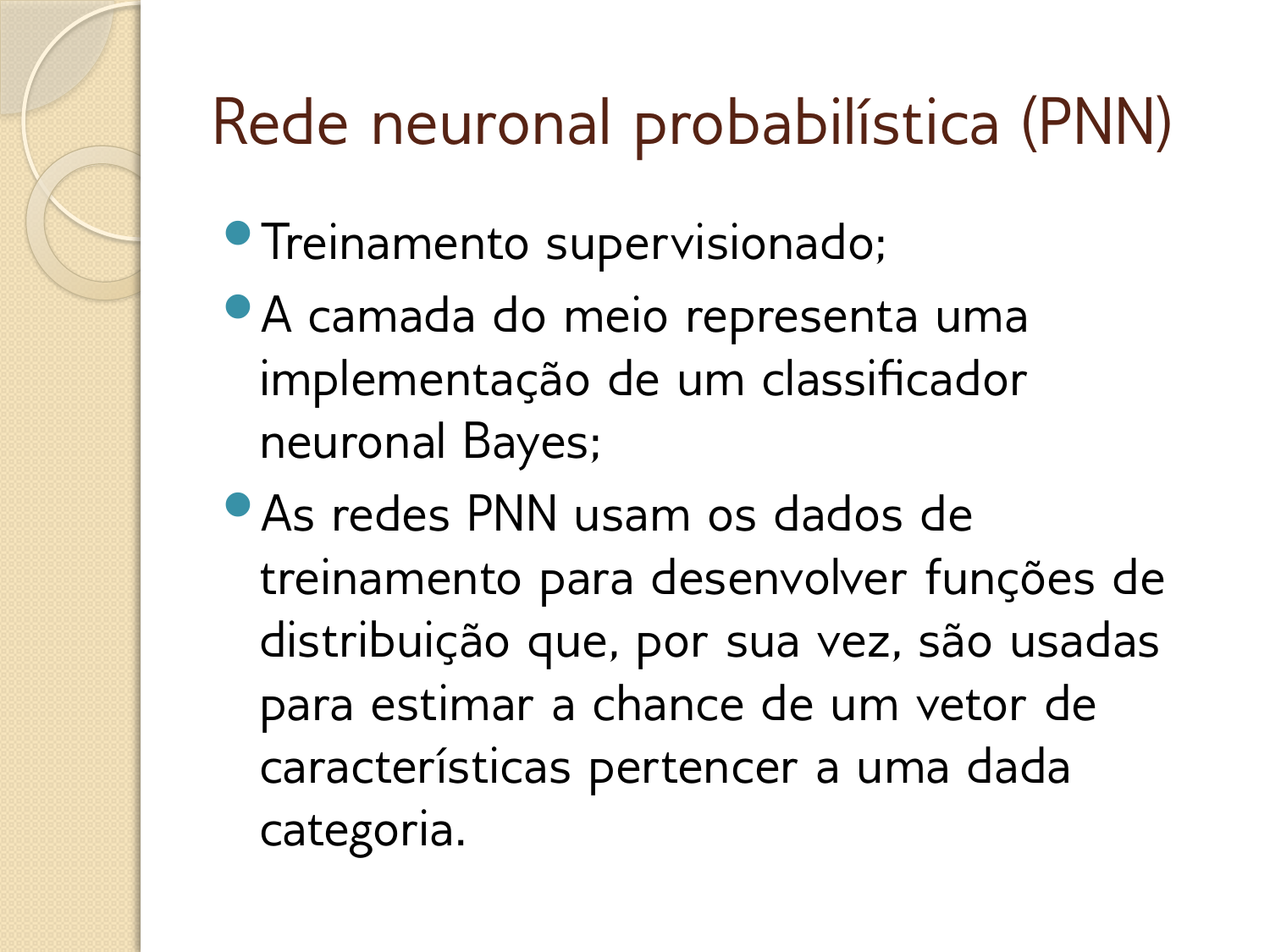

# Rede neuronal probabilística (PNN)
Treinamento supervisionado;
A camada do meio representa uma implementação de um classificador neuronal Bayes;
As redes PNN usam os dados de treinamento para desenvolver funções de distribuição que, por sua vez, são usadas para estimar a chance de um vetor de características pertencer a uma dada categoria.